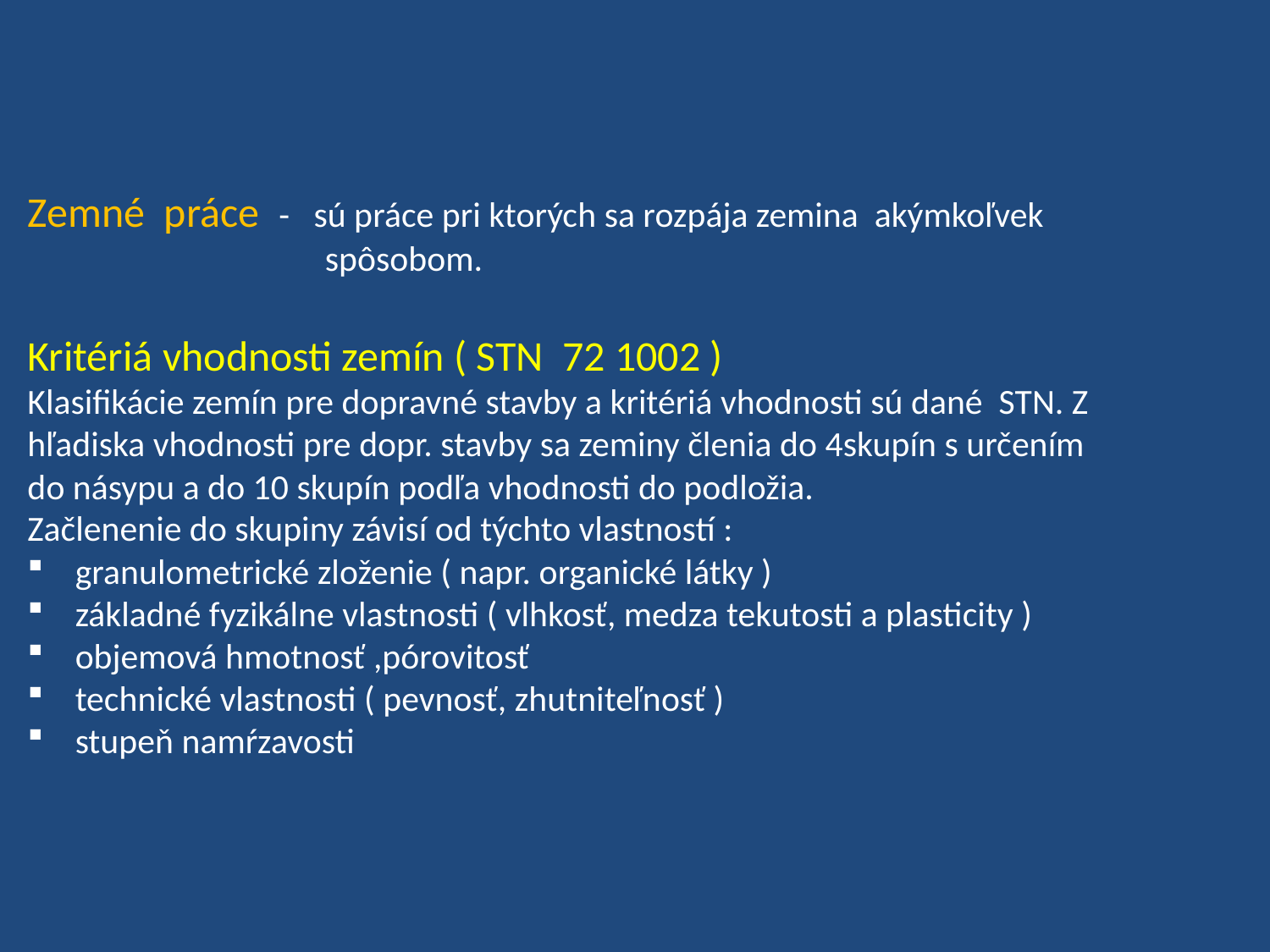

Zemné  práce  -   sú práce pri ktorých sa rozpája zemina  akýmkoľvek
                                     spôsobom.

Kritériá vhodnosti zemín ( STN  72 1002 )
Klasifikácie zemín pre dopravné stavby a kritériá vhodnosti sú dané  STN. Z
hľadiska vhodnosti pre dopr. stavby sa zeminy členia do 4skupín s určením
do násypu a do 10 skupín podľa vhodnosti do podložia.
Začlenenie do skupiny závisí od týchto vlastností :
granulometrické zloženie ( napr. organické látky )
základné fyzikálne vlastnosti ( vlhkosť, medza tekutosti a plasticity )
objemová hmotnosť ,pórovitosť
technické vlastnosti ( pevnosť, zhutniteľnosť )
stupeň namŕzavosti